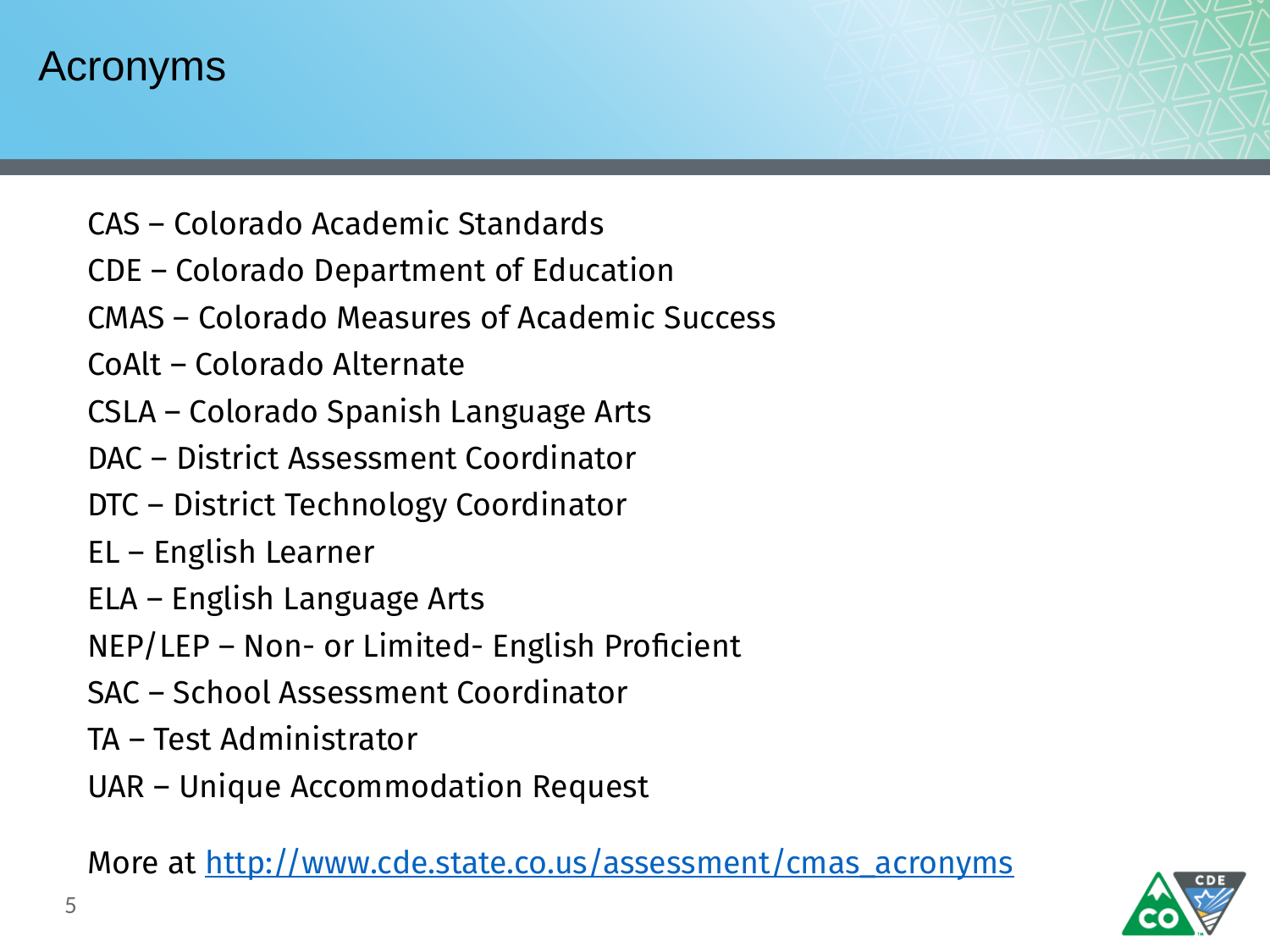

# Acronyms
CAS – Colorado Academic Standards
CDE – Colorado Department of Education
CMAS – Colorado Measures of Academic Success
CoAlt – Colorado Alternate
CSLA – Colorado Spanish Language Arts
DAC – District Assessment Coordinator
DTC – District Technology Coordinator
EL – English Learner
ELA – English Language Arts
NEP/LEP – Non- or Limited- English Proficient
SAC – School Assessment Coordinator
TA – Test Administrator
UAR – Unique Accommodation Request

More at http://www.cde.state.co.us/assessment/cmas_acronyms
5